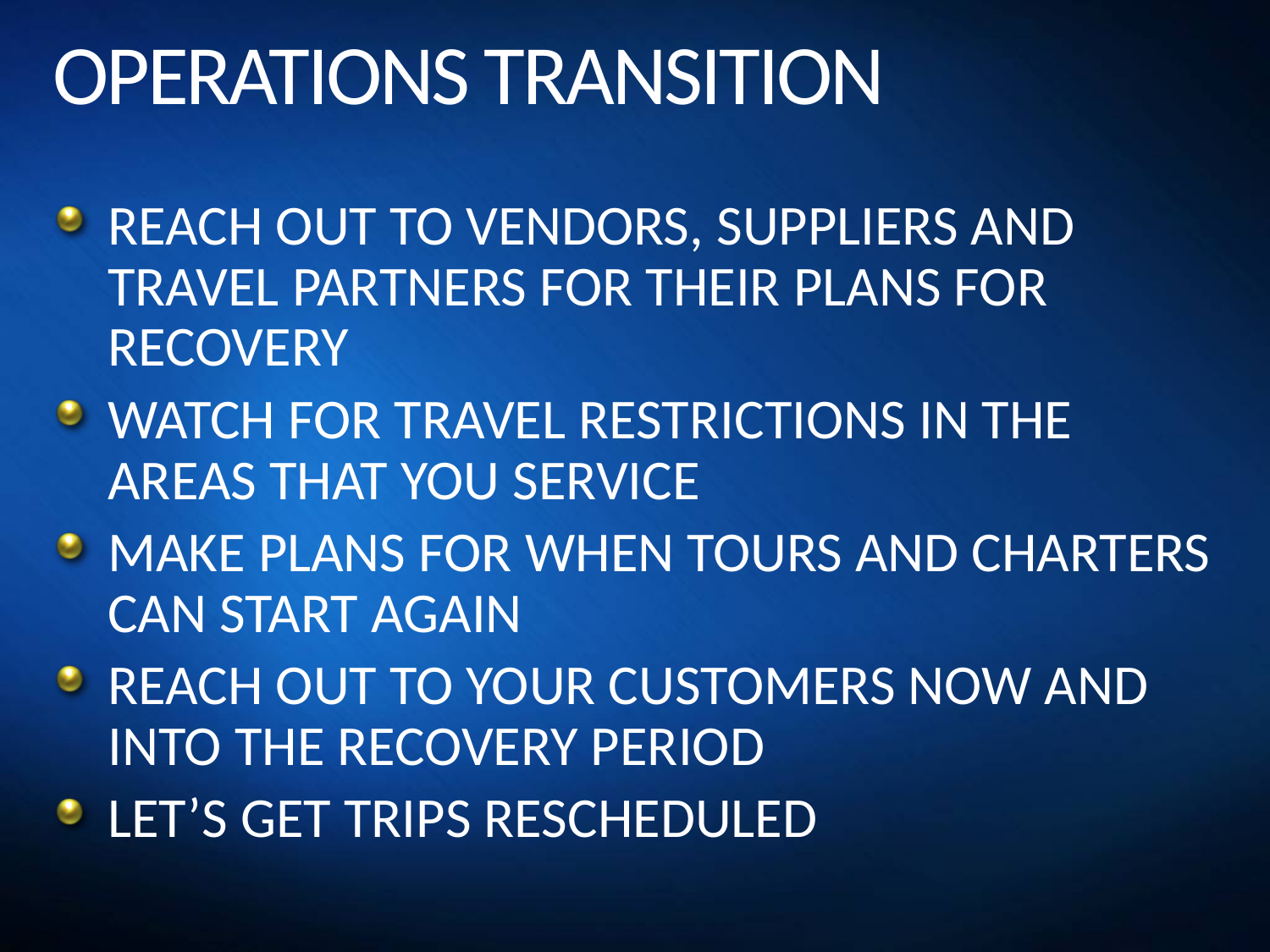

# OPERATIONS TRANSITION
REACH OUT TO VENDORS, SUPPLIERS AND TRAVEL PARTNERS FOR THEIR PLANS FOR RECOVERY
WATCH FOR TRAVEL RESTRICTIONS IN THE AREAS THAT YOU SERVICE
MAKE PLANS FOR WHEN TOURS AND CHARTERS CAN START AGAIN
REACH OUT TO YOUR CUSTOMERS NOW AND INTO THE RECOVERY PERIOD
LET’S GET TRIPS RESCHEDULED